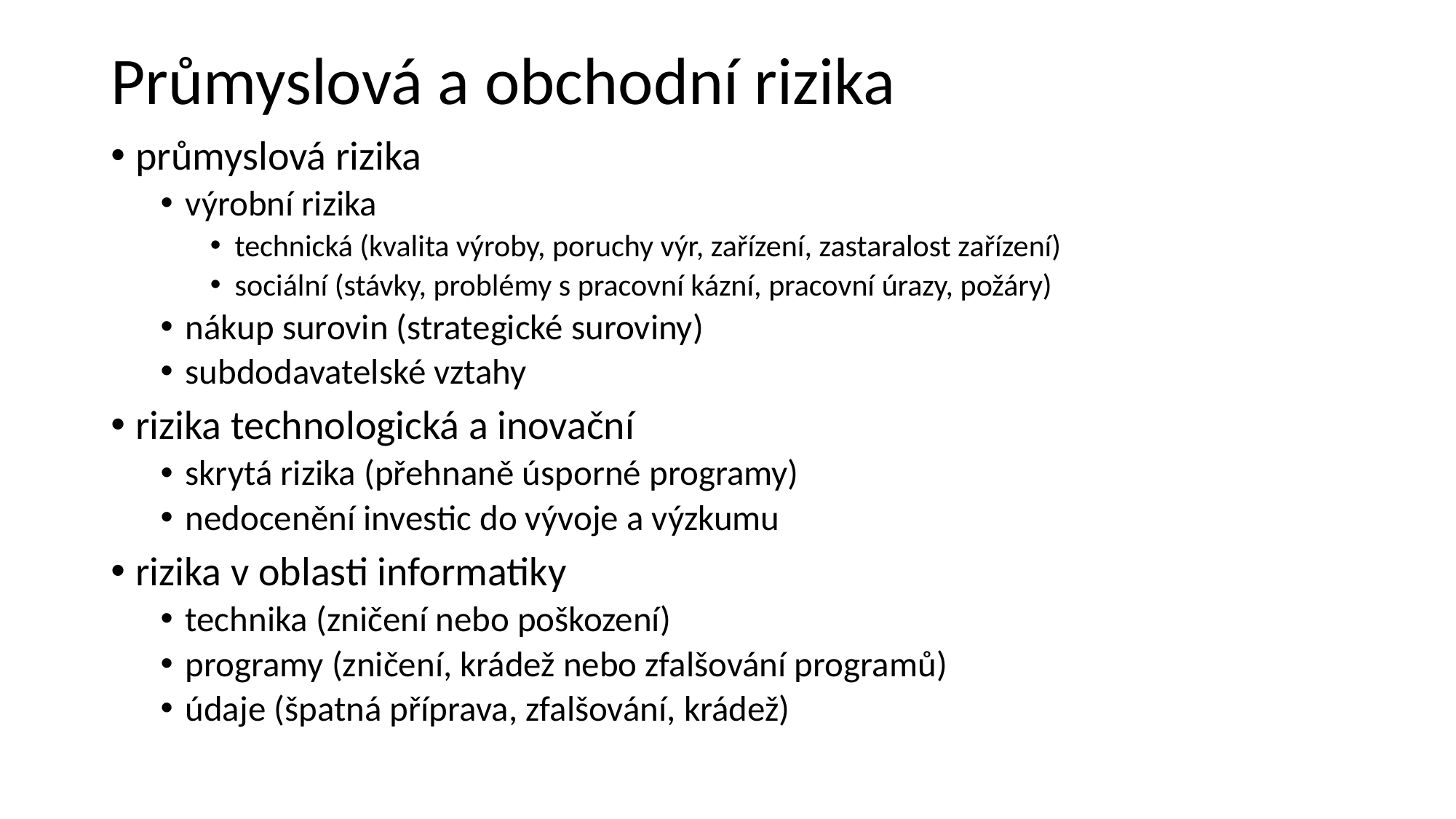

# Průmyslová a obchodní rizika
průmyslová rizika
výrobní rizika
technická (kvalita výroby, poruchy výr, zařízení, zastaralost zařízení)
sociální (stávky, problémy s pracovní kázní, pracovní úrazy, požáry)
nákup surovin (strategické suroviny)
subdodavatelské vztahy
rizika technologická a inovační
skrytá rizika (přehnaně úsporné programy)
nedocenění investic do vývoje a výzkumu
rizika v oblasti informatiky
technika (zničení nebo poškození)
programy (zničení, krádež nebo zfalšování programů)
údaje (špatná příprava, zfalšování, krádež)